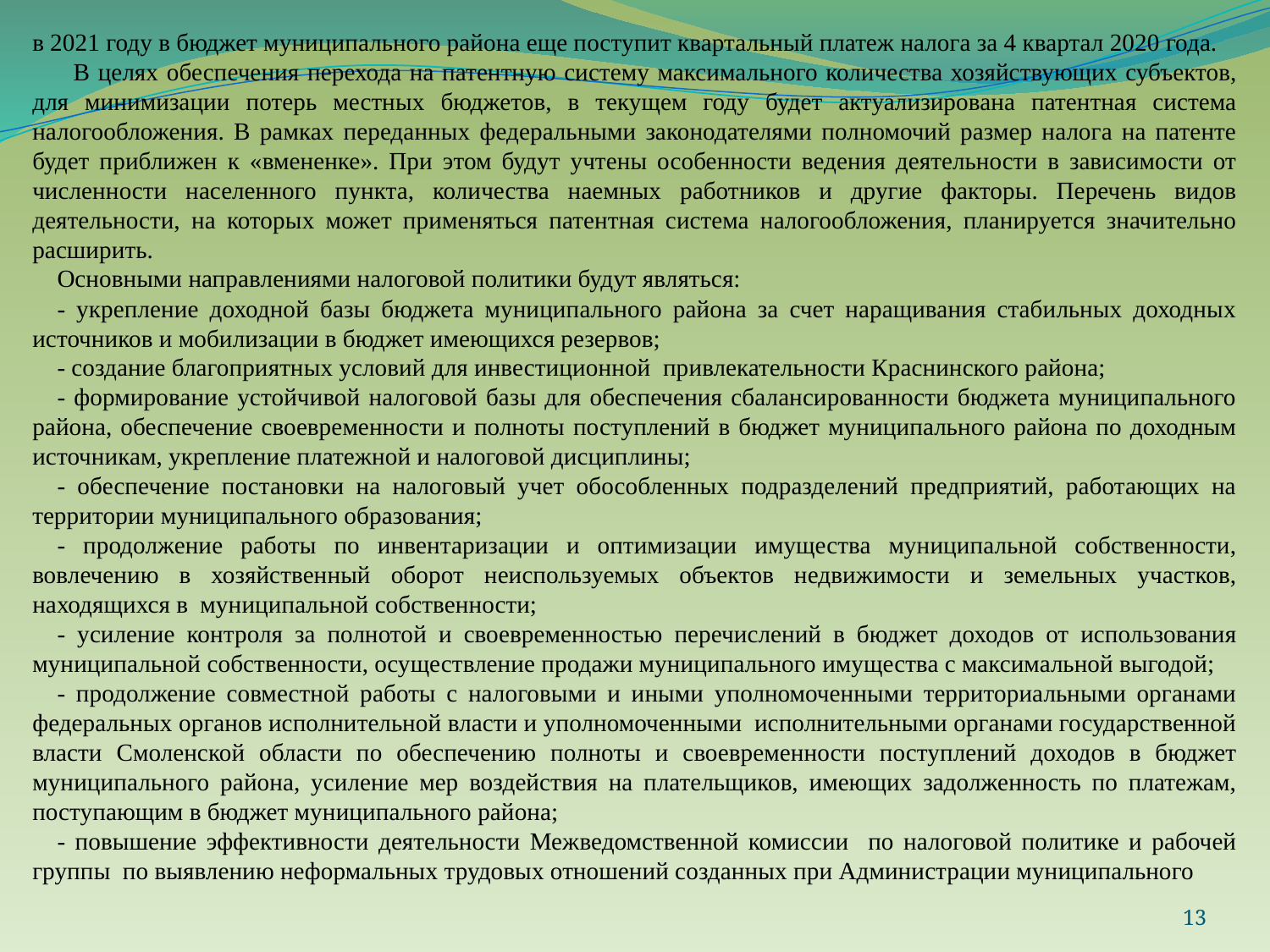

в 2021 году в бюджет муниципального района еще поступит квартальный платеж налога за 4 квартал 2020 года.
     В целях обеспечения перехода на патентную систему максимального количества хозяйствующих субъектов, для минимизации потерь местных бюджетов, в текущем году будет актуализирована патентная система налогообложения. В рамках переданных федеральными законодателями полномочий размер налога на патенте будет приближен к «вмененке». При этом будут учтены особенности ведения деятельности в зависимости от численности населенного пункта, количества наемных работников и другие факторы. Перечень видов деятельности, на которых может применяться патентная система налогообложения, планируется значительно расширить.
Основными направлениями налоговой политики будут являться:
- укрепление доходной базы бюджета муниципального района за счет наращивания стабильных доходных источников и мобилизации в бюджет имеющихся резервов;
- создание благоприятных условий для инвестиционной  привлекательности Краснинского района;
- формирование устойчивой налоговой базы для обеспечения сбалансированности бюджета муниципального района, обеспечение своевременности и полноты поступлений в бюджет муниципального района по доходным источникам, укрепление платежной и налоговой дисциплины;
- обеспечение постановки на налоговый учет обособленных подразделений предприятий, работающих на территории муниципального образования;
- продолжение работы по инвентаризации и оптимизации имущества муниципальной собственности, вовлечению в хозяйственный оборот неиспользуемых объектов недвижимости и земельных участков, находящихся в  муниципальной собственности;
- усиление контроля за полнотой и своевременностью перечислений в бюджет доходов от использования муниципальной собственности, осуществление продажи муниципального имущества с максимальной выгодой;
- продолжение совместной работы с налоговыми и иными уполномоченными территориальными органами федеральных органов исполнительной власти и уполномоченными  исполнительными органами государственной власти Смоленской области по обеспечению полноты и своевременности поступлений доходов в бюджет муниципального района, усиление мер воздействия на плательщиков, имеющих задолженность по платежам, поступающим в бюджет муниципального района;
- повышение эффективности деятельности Межведомственной комиссии  по налоговой политике и рабочей группы  по выявлению неформальных трудовых отношений созданных при Администрации муниципального

13